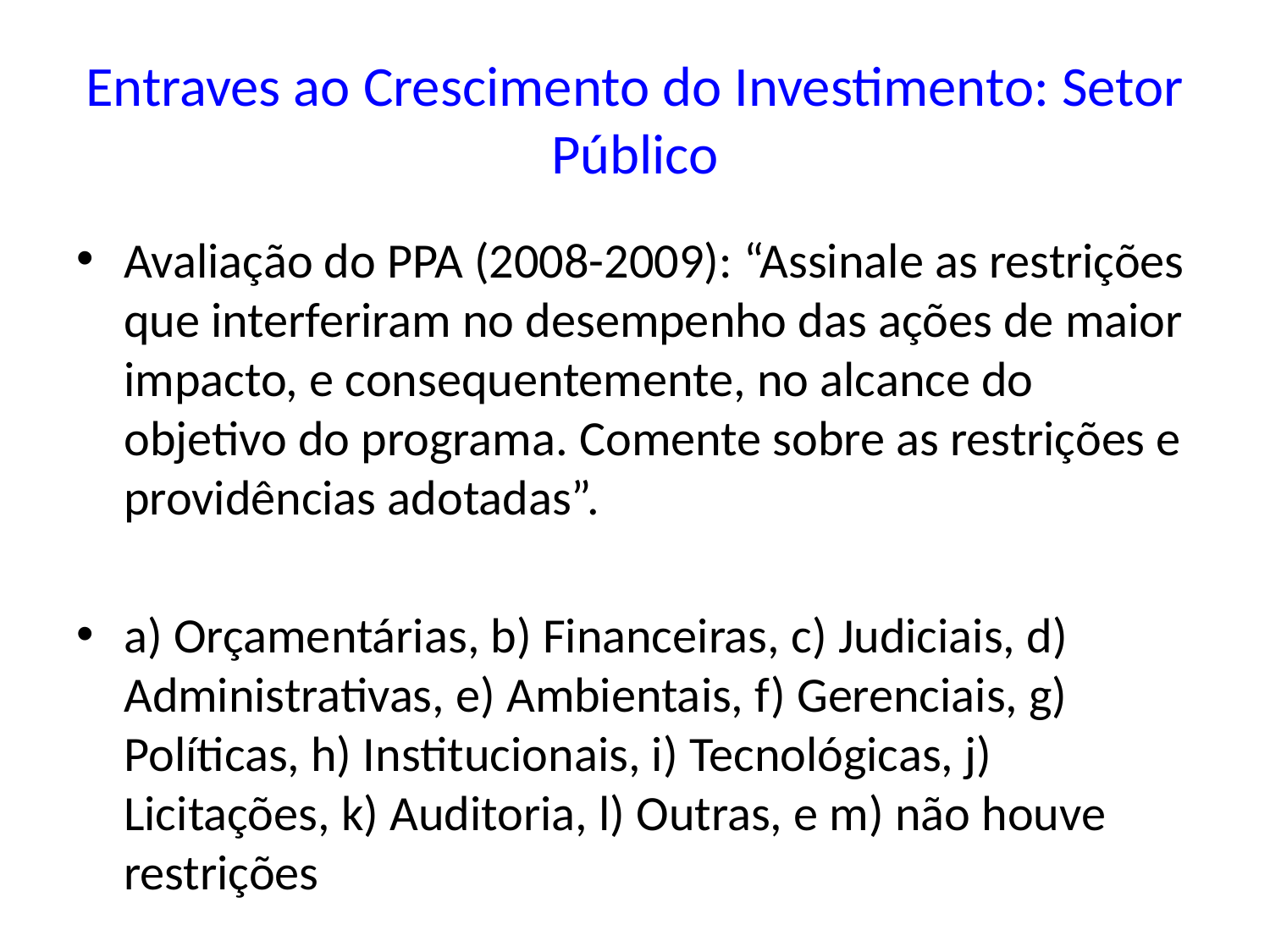

# Entraves ao Crescimento do Investimento: Setor Público
Avaliação do PPA (2008-2009): “Assinale as restrições que interferiram no desempenho das ações de maior impacto, e consequentemente, no alcance do objetivo do programa. Comente sobre as restrições e providências adotadas”.

a) Orçamentárias, b) Financeiras, c) Judiciais, d) Administrativas, e) Ambientais, f) Gerenciais, g) Políticas, h) Institucionais, i) Tecnológicas, j) Licitações, k) Auditoria, l) Outras, e m) não houve restrições